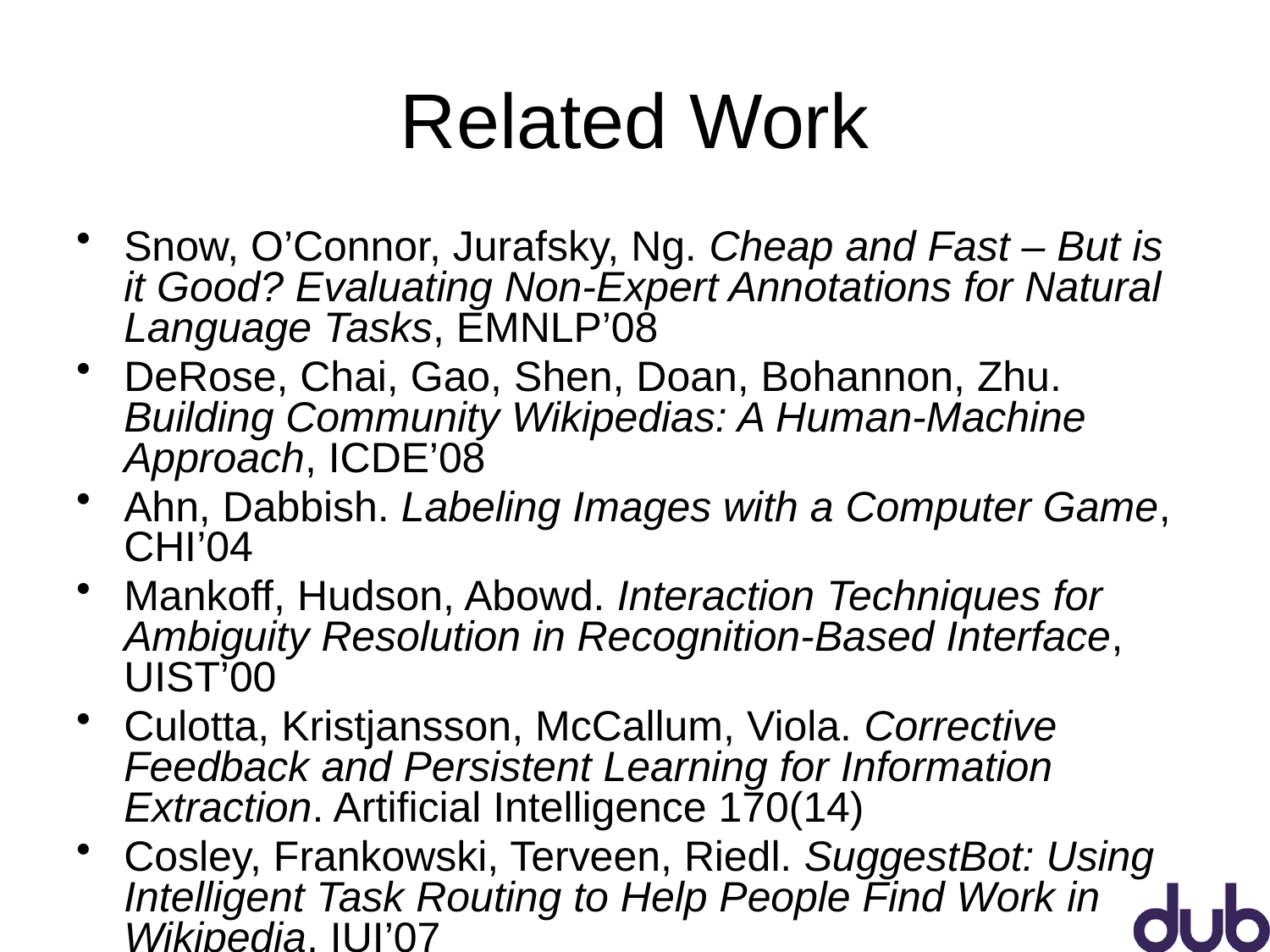

# Related Work
Snow, O’Connor, Jurafsky, Ng. Cheap and Fast – But is it Good? Evaluating Non-Expert Annotations for Natural Language Tasks, EMNLP’08
DeRose, Chai, Gao, Shen, Doan, Bohannon, Zhu. Building Community Wikipedias: A Human-Machine Approach, ICDE’08
Ahn, Dabbish. Labeling Images with a Computer Game, CHI’04
Mankoff, Hudson, Abowd. Interaction Techniques for Ambiguity Resolution in Recognition-Based Interface, UIST’00
Culotta, Kristjansson, McCallum, Viola. Corrective Feedback and Persistent Learning for Information Extraction. Artificial Intelligence 170(14)
Cosley, Frankowski, Terveen, Riedl. SuggestBot: Using Intelligent Task Routing to Help People Find Work in Wikipedia, IUI’07